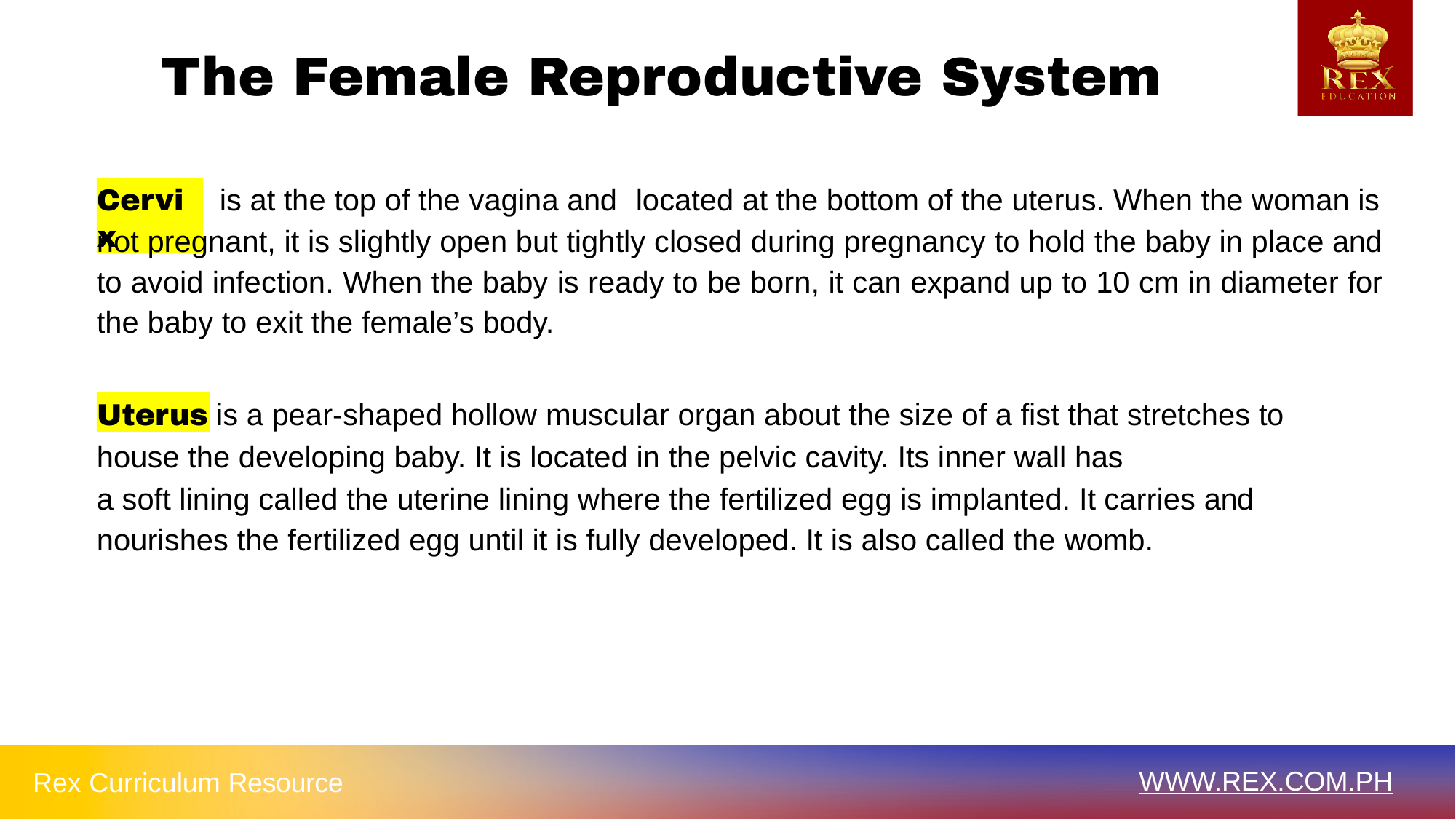

# The Female Reproductive System
Cervix
is at the top of the vagina and	located at the bottom of the uterus. When the woman is
not pregnant, it is slightly open but tightly closed during pregnancy to hold the baby in place and to avoid infection. When the baby is ready to be born, it can expand up to 10 cm in diameter for the baby to exit the female’s body.
Uterus
is a pear-shaped hollow muscular organ about the size of a fist that stretches to
house the developing baby. It is located in the pelvic cavity. Its inner wall has
a soft lining called the uterine lining where the fertilized egg is implanted. It carries and nourishes the fertilized egg until it is fully developed. It is also called the womb.
WWW.REX.COM.PH
Rex Curriculum Resource